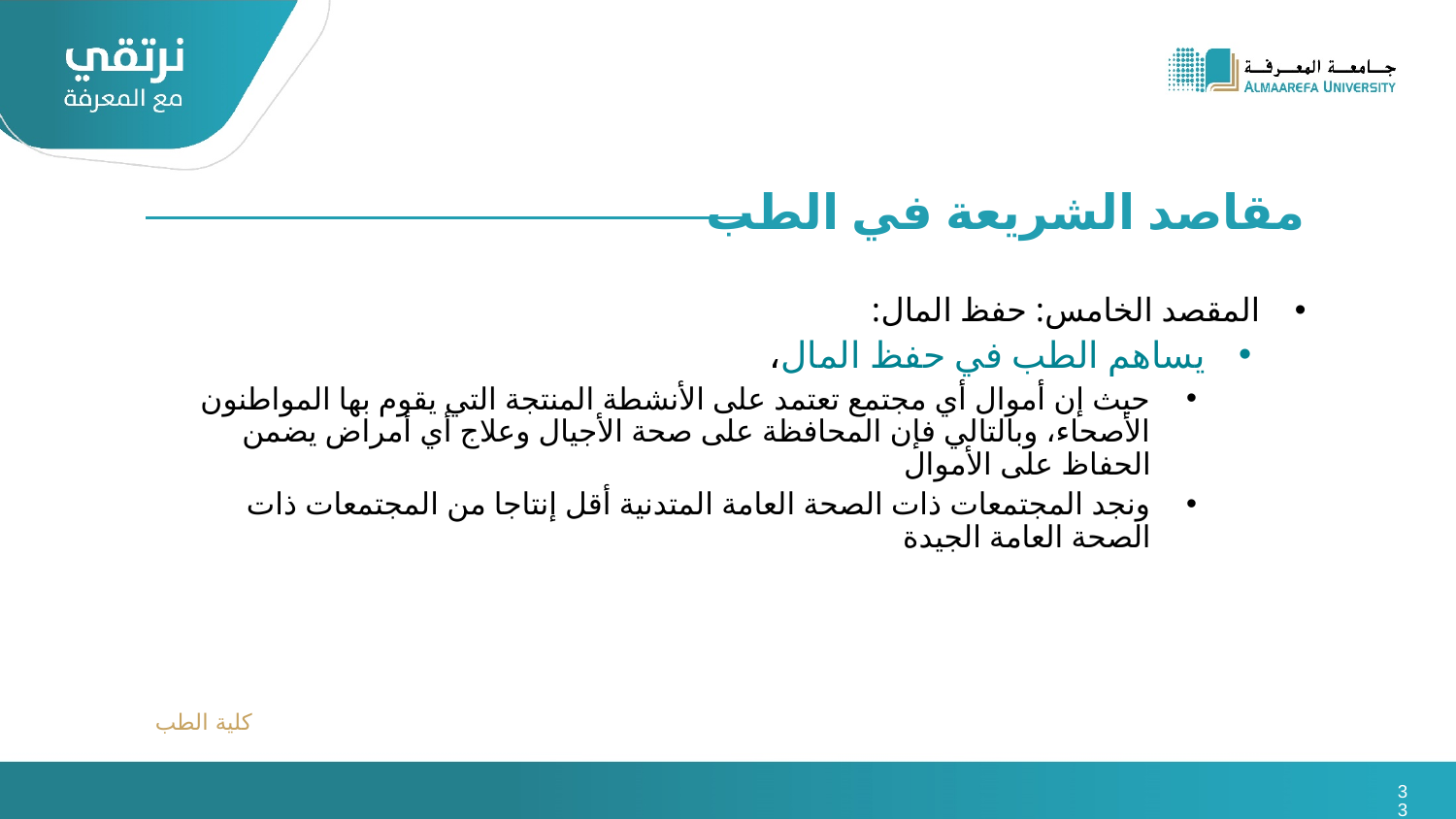

مقاصد الشريعة في الطب
المقصد الخامس: حفظ المال:
يساهم الطب في حفظ المال،
حيث إن أموال أي مجتمع تعتمد على الأنشطة المنتجة التي يقوم بها المواطنون الأصحاء، وبالتالي فإن المحافظة على صحة الأجيال وعلاج أي أمراض يضمن الحفاظ على الأموال
ونجد المجتمعات ذات الصحة العامة المتدنية أقل إنتاجا من المجتمعات ذات الصحة العامة الجيدة
كلية الطب